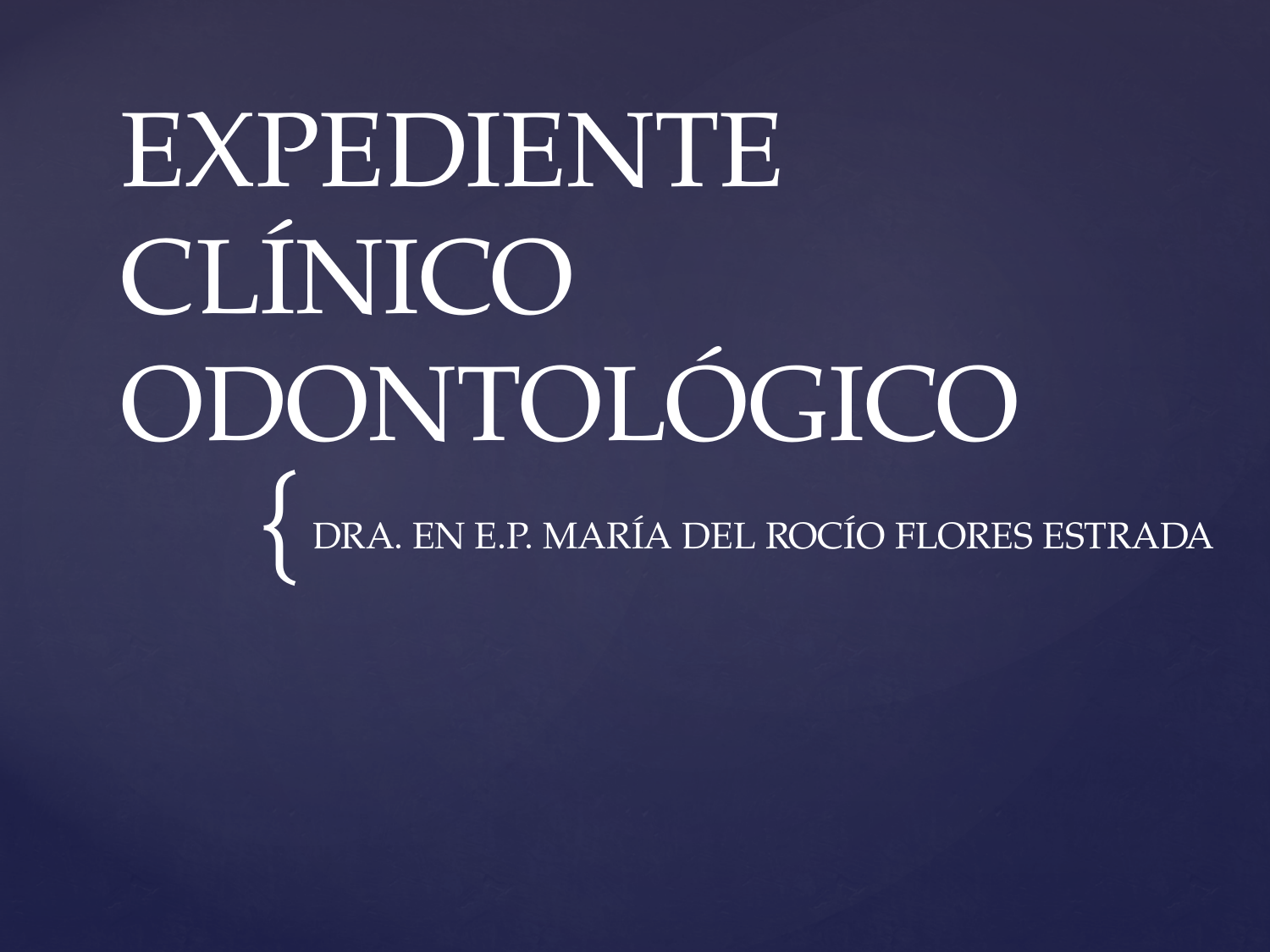

# EXPEDIENTE CLÍNICO ODONTOLÓGICO
DRA. EN E.P. MARÍA DEL ROCÍO FLORES ESTRADA